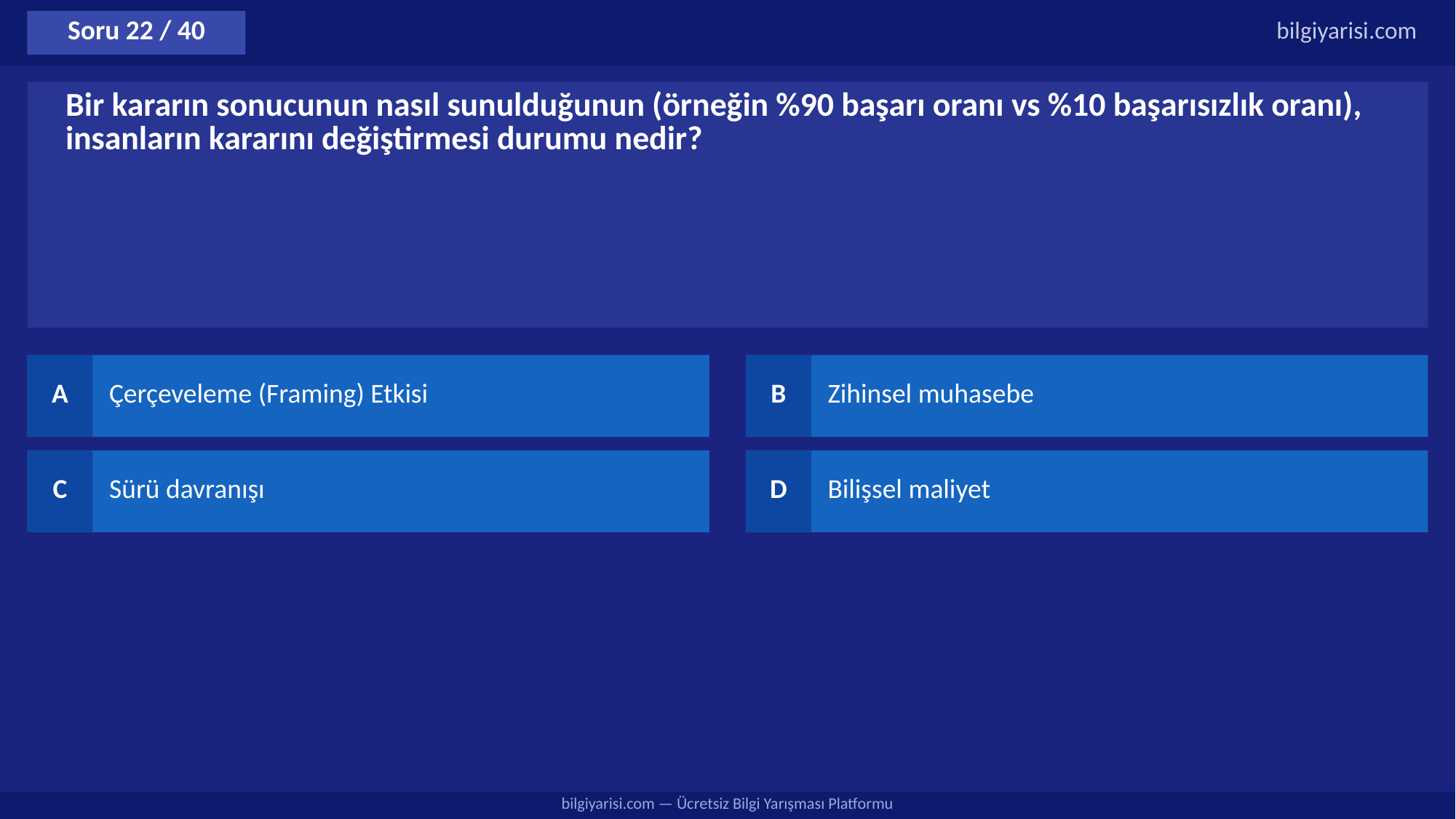

Soru 22 / 40
bilgiyarisi.com

Bir kararın sonucunun nasıl sunulduğunun (örneğin %90 başarı oranı vs %10 başarısızlık oranı), insanların kararını değiştirmesi durumu nedir?

A
Çerçeveleme (Framing) Etkisi

B
Zihinsel muhasebe

C
Sürü davranışı

D
Bilişsel maliyet
bilgiyarisi.com — Ücretsiz Bilgi Yarışması Platformu